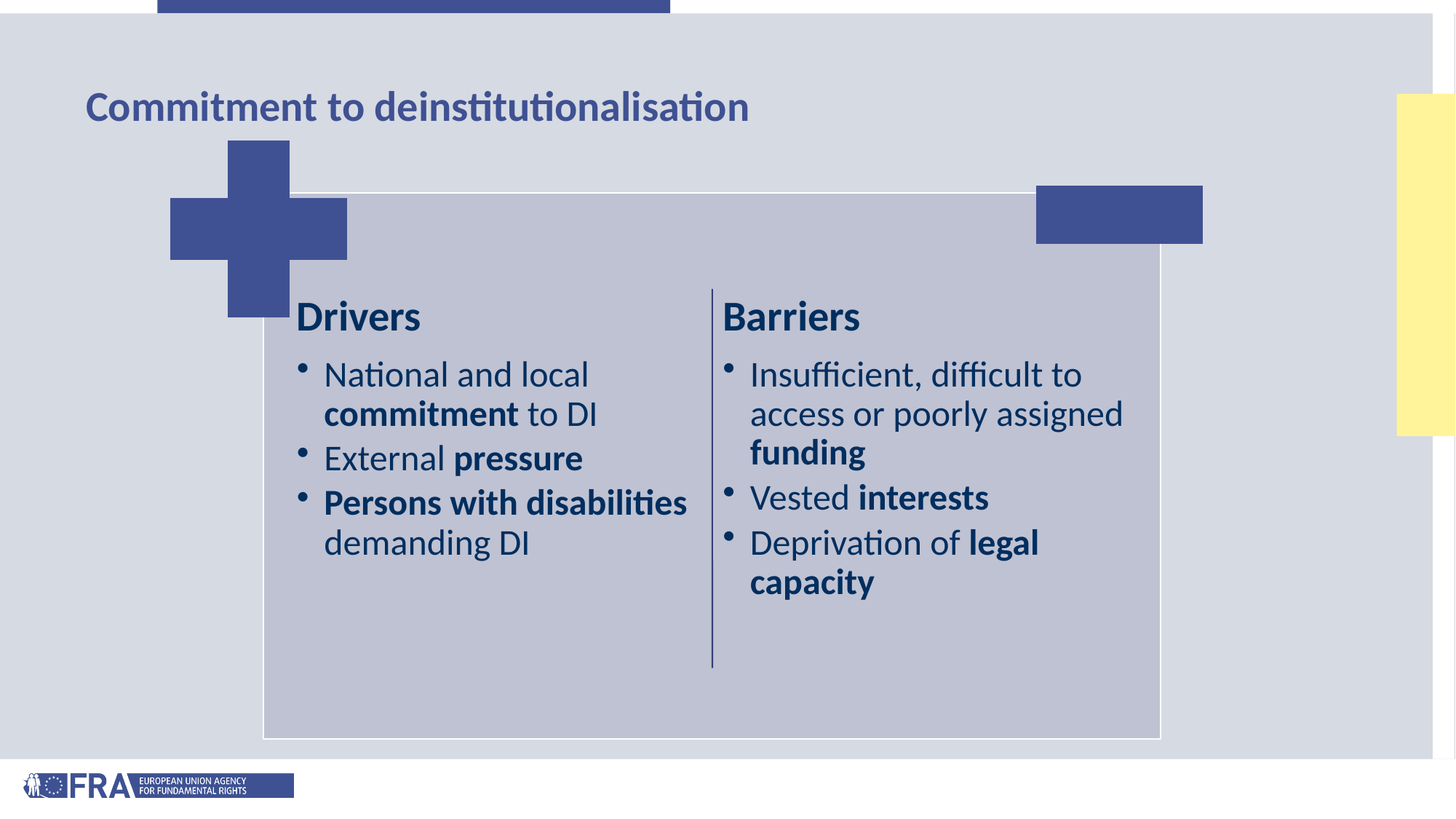

# Commitment to deinstitutionalisation
Drivers
National and local commitment to DI
External pressure
Persons with disabilities demanding DI
Barriers
Insufficient, difficult to access or poorly assigned funding
Vested interests
Deprivation of legal capacity